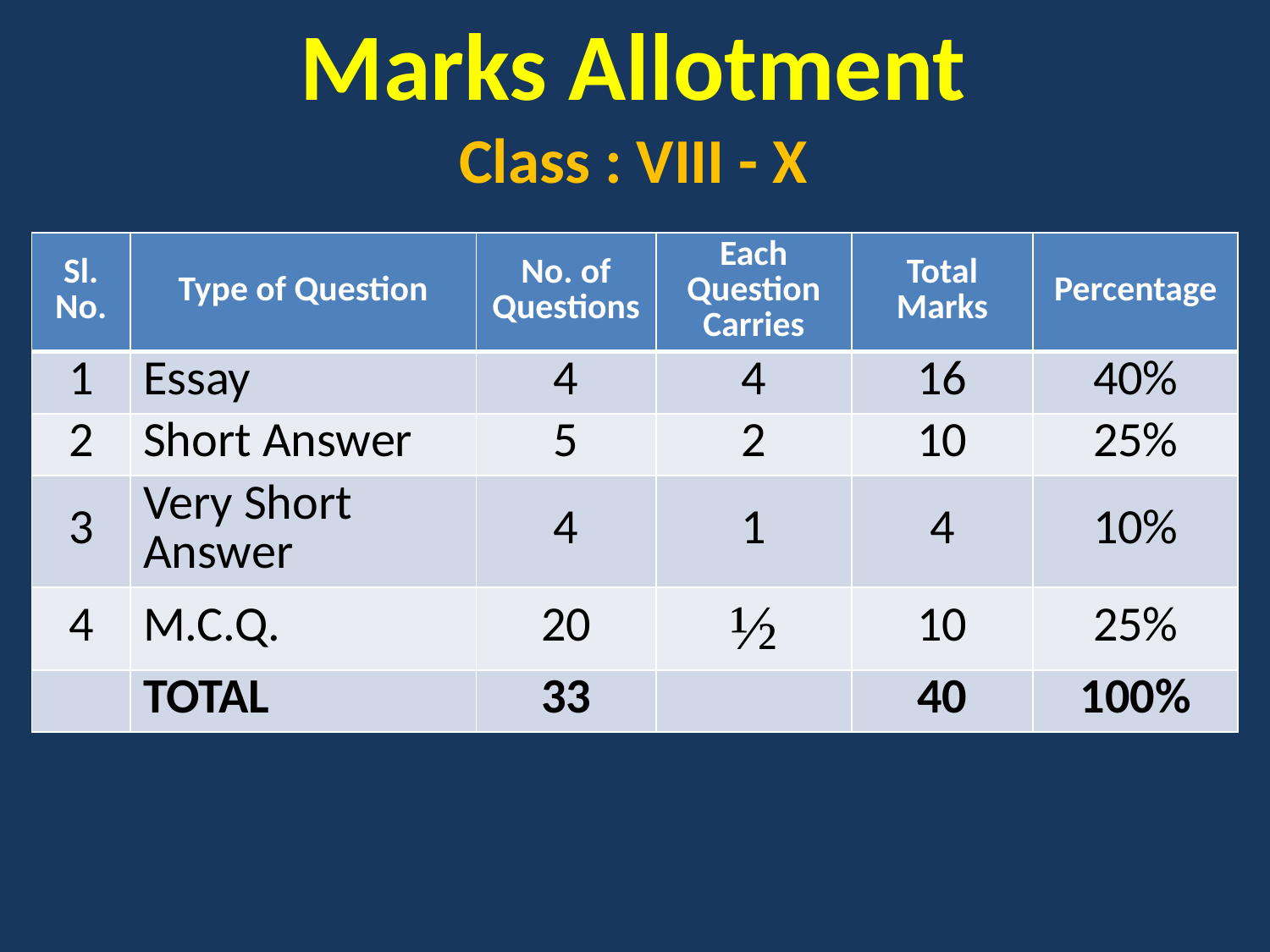

# Marks Allotment Class : VIII - X
| Sl. No. | Type of Question | No. of Questions | Each Question Carries | Total Marks | Percentage |
| --- | --- | --- | --- | --- | --- |
| 1 | Essay | 4 | 4 | 16 | 40% |
| 2 | Short Answer | 5 | 2 | 10 | 25% |
| 3 | Very Short Answer | 4 | 1 | 4 | 10% |
| 4 | M.C.Q. | 20 | ½ | 10 | 25% |
|  | TOTAL | 33 |  | 40 | 100% |